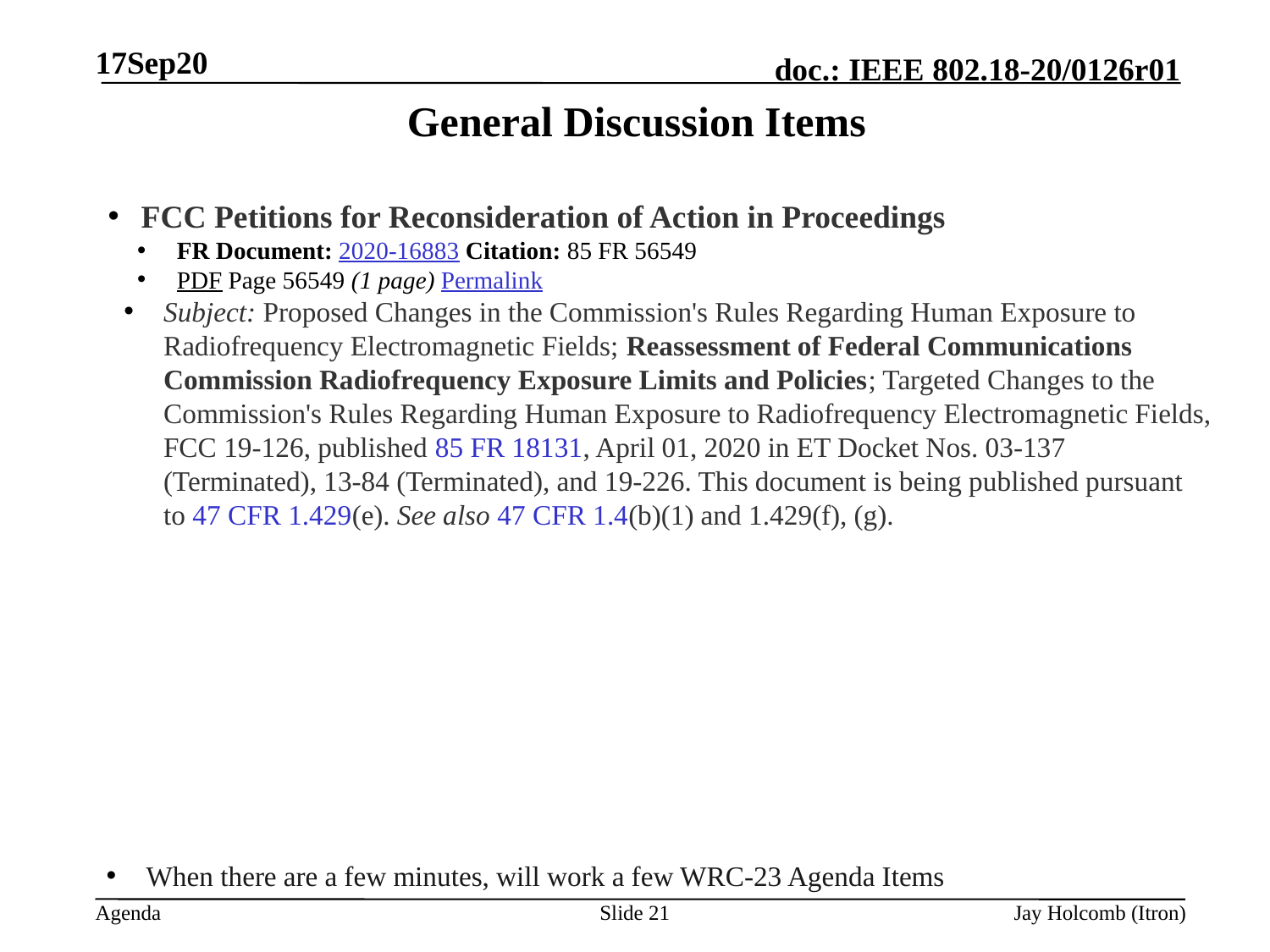

17Sep20
# General Discussion Items

FCC Petitions for Reconsideration of Action in Proceedings
FR Document: 2020-16883 Citation: 85 FR 56549
PDF Page 56549 (1 page) Permalink
Subject: Proposed Changes in the Commission's Rules Regarding Human Exposure to Radiofrequency Electromagnetic Fields; Reassessment of Federal Communications Commission Radiofrequency Exposure Limits and Policies; Targeted Changes to the Commission's Rules Regarding Human Exposure to Radiofrequency Electromagnetic Fields, FCC 19-126, published 85 FR 18131, April 01, 2020 in ET Docket Nos. 03-137 (Terminated), 13-84 (Terminated), and 19-226. This document is being published pursuant to 47 CFR 1.429(e). See also 47 CFR 1.4(b)(1) and 1.429(f), (g).
When there are a few minutes, will work a few WRC-23 Agenda Items
Slide 21
Jay Holcomb (Itron)